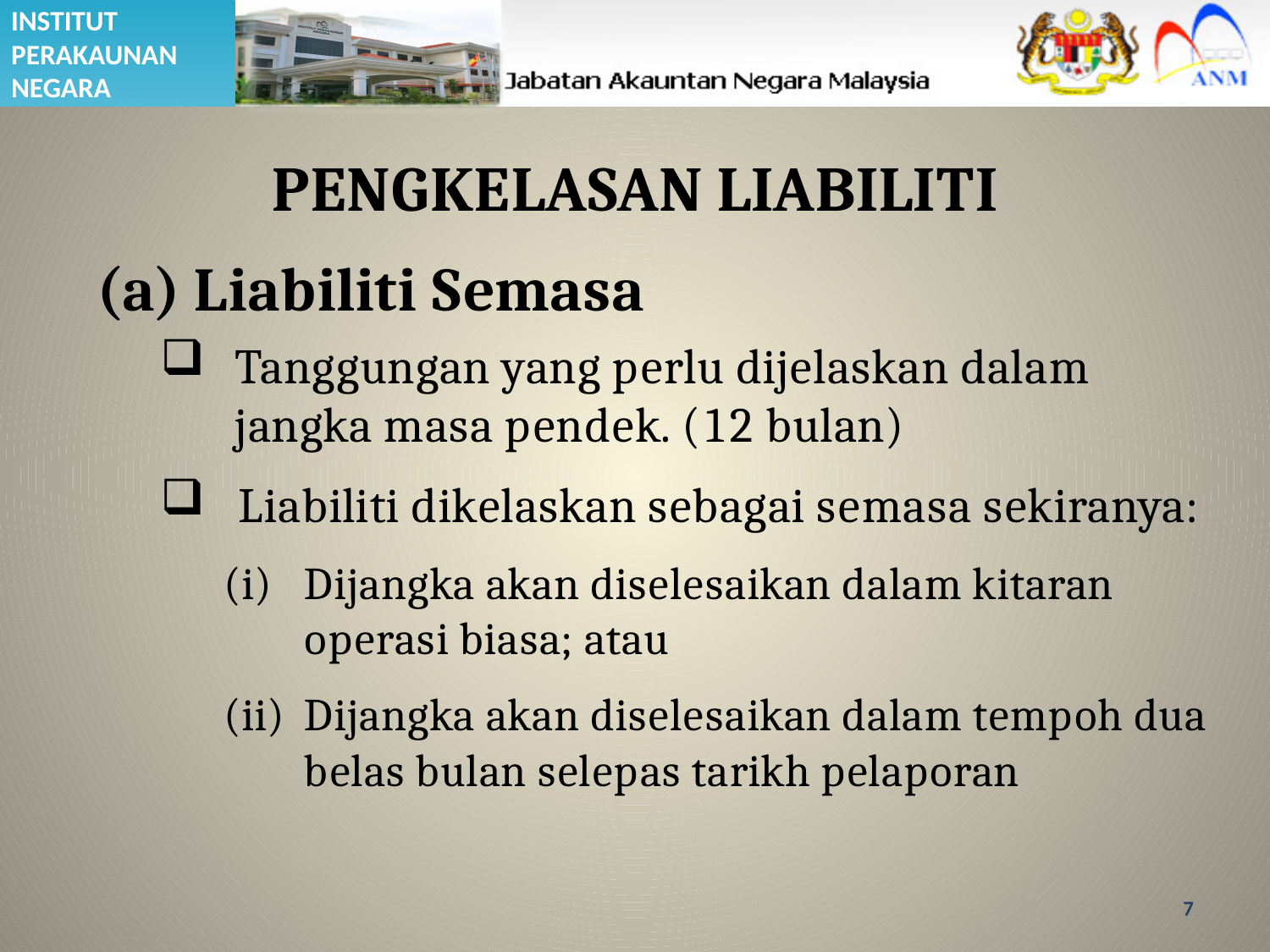

# PENGKELASAN LIABILITI
(a) Liabiliti Semasa
Tanggungan yang perlu dijelaskan dalam        jangka masa pendek. (12 bulan)
   Liabiliti dikelaskan sebagai semasa sekiranya:
Dijangka akan diselesaikan dalam kitaran operasi biasa; atau
Dijangka akan diselesaikan dalam tempoh dua belas bulan selepas tarikh pelaporan
7